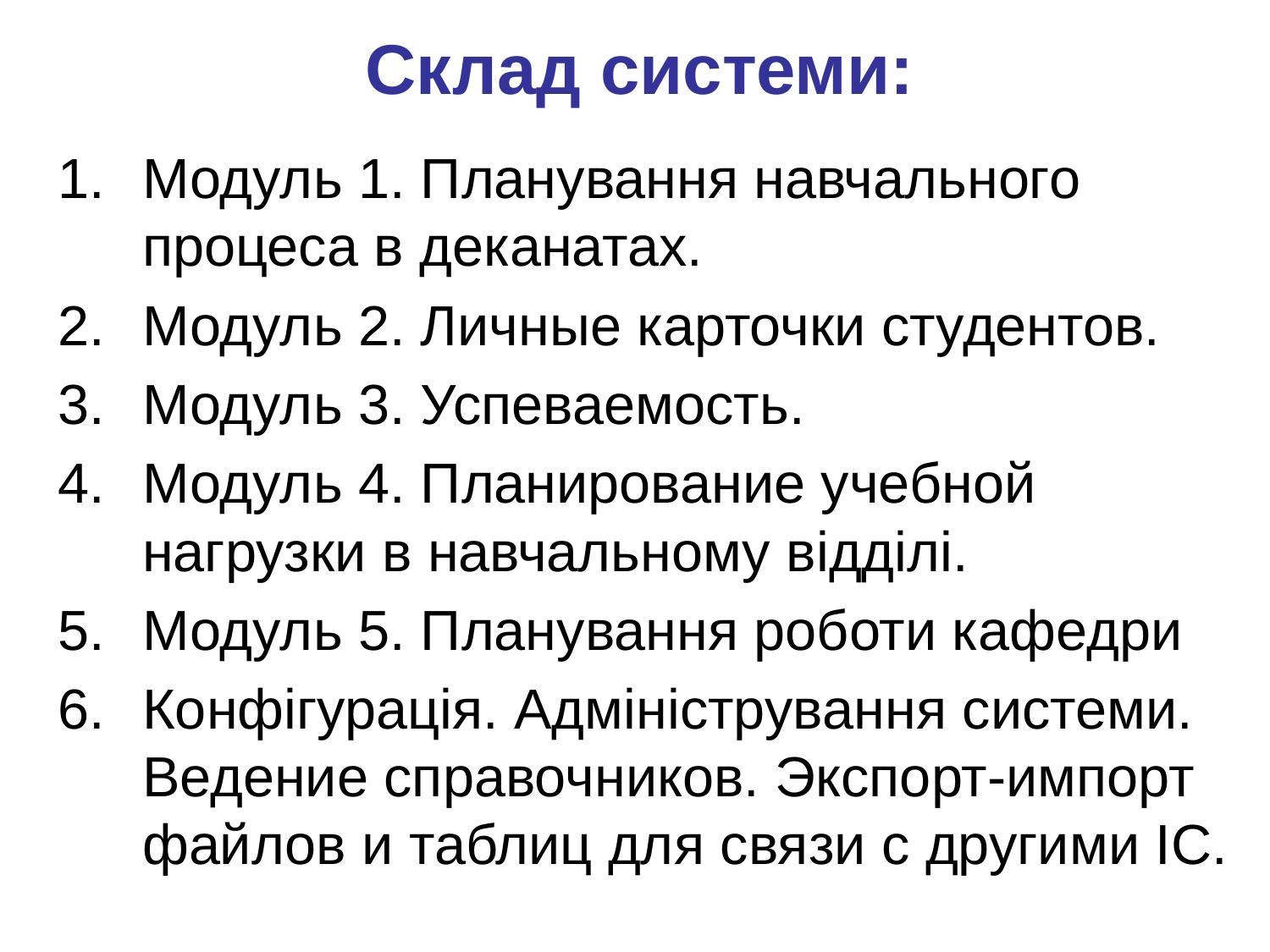

# Склад системи:
Модуль 1. Планування навчального процеса в деканатах.
Модуль 2. Личные карточки студентов.
Модуль 3. Успеваемость.
Модуль 4. Планирование учебной нагрузки в навчальному відділі.
Модуль 5. Планування роботи кафедри
Конфігурація. Адміністрування системи. Ведение справочников. Экспорт-импорт файлов и таблиц для связи с другими ІС.